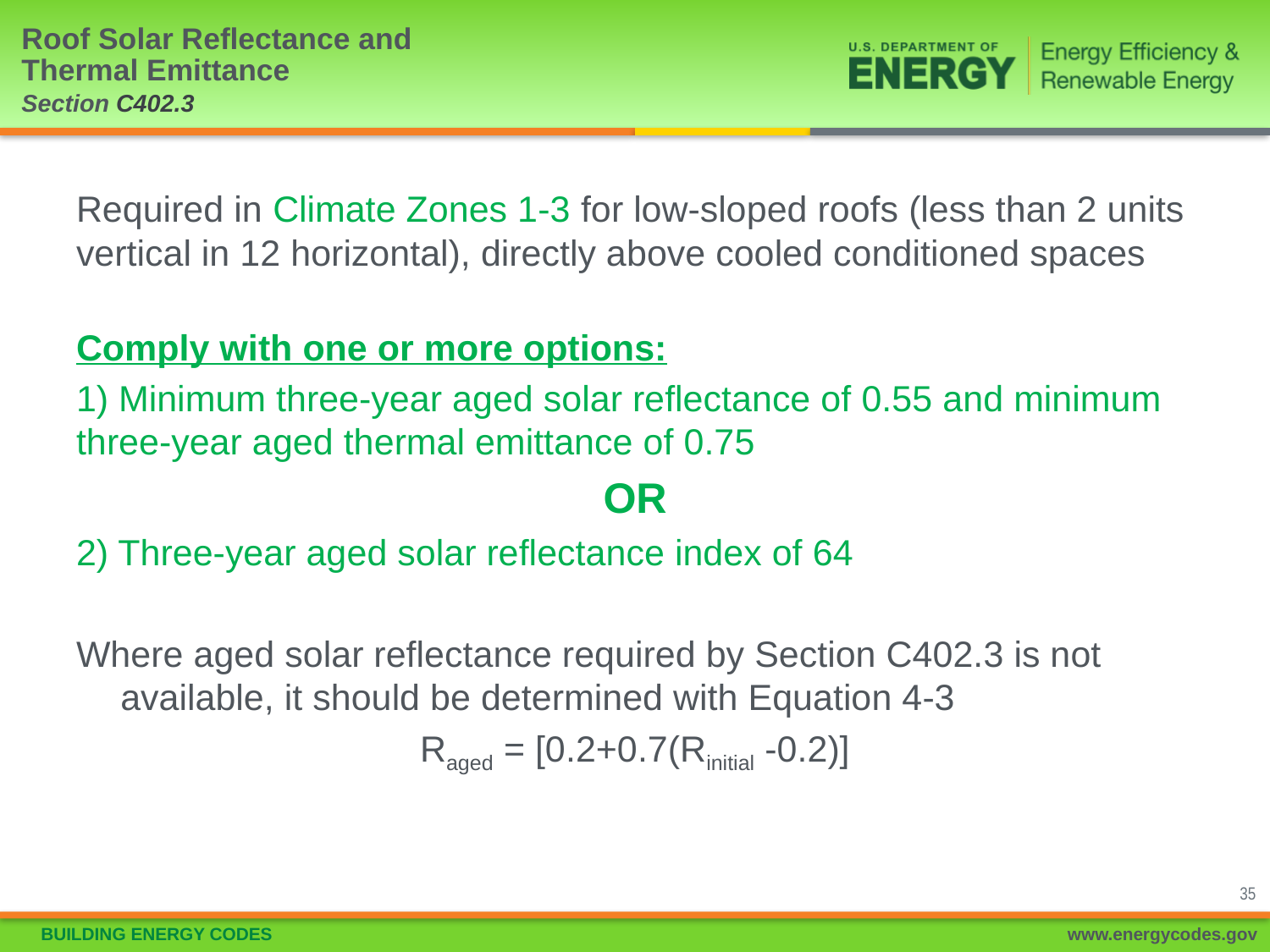

# Roof Solar Reflectance and Thermal Emittance Section C402.3
Required in Climate Zones 1-3 for low-sloped roofs (less than 2 units vertical in 12 horizontal), directly above cooled conditioned spaces
Comply with one or more options:
1) Minimum three-year aged solar reflectance of 0.55 and minimum three-year aged thermal emittance of 0.75
OR
2) Three-year aged solar reflectance index of 64

Where aged solar reflectance required by Section C402.3 is not available, it should be determined with Equation 4-3
Raged = [0.2+0.7(Rinitial -0.2)]